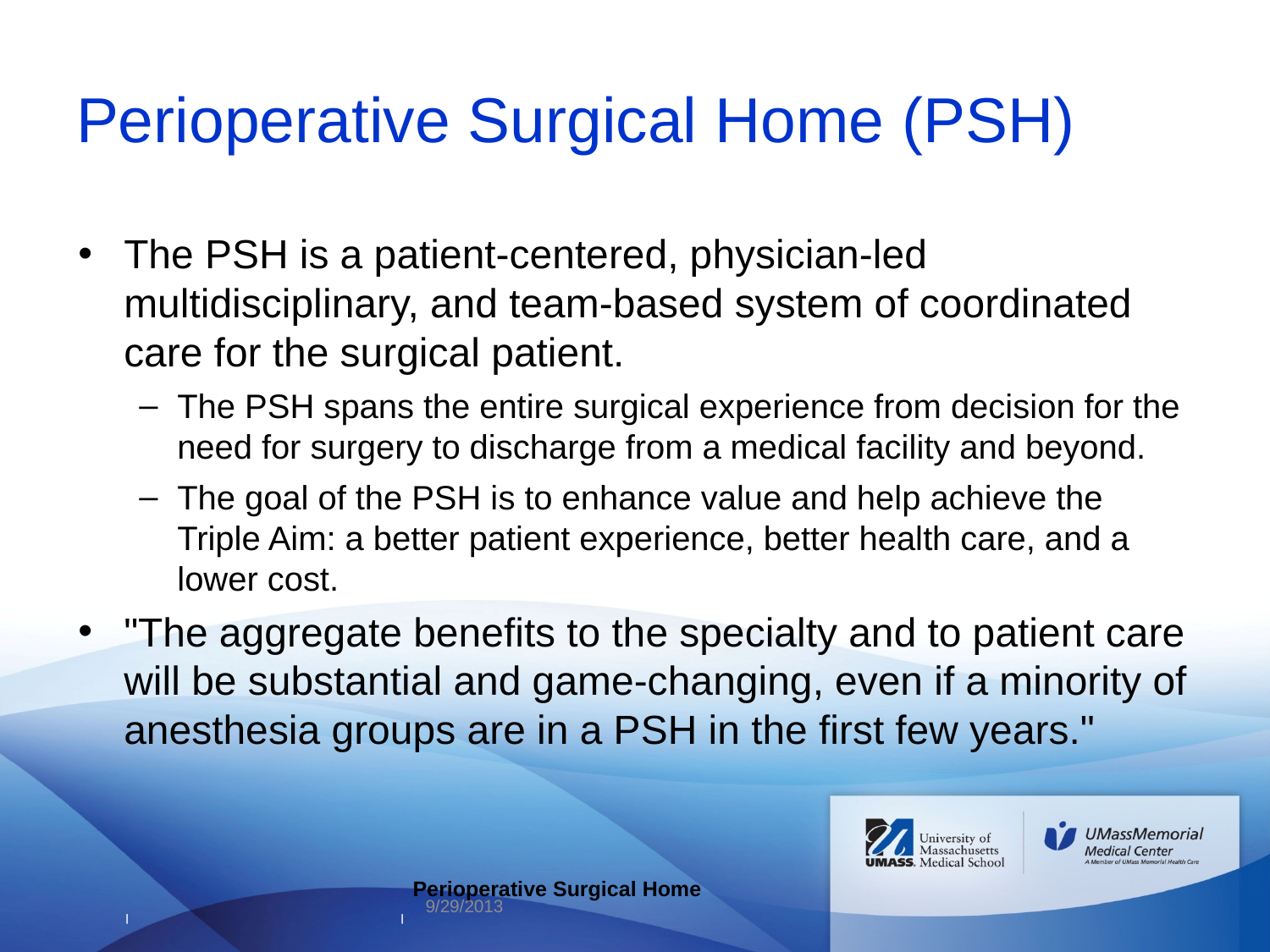

# Perioperative Surgical Home (PSH)
The PSH is a patient-centered, physician-led multidisciplinary, and team-based system of coordinated care for the surgical patient.
The PSH spans the entire surgical experience from decision for the need for surgery to discharge from a medical facility and beyond.
The goal of the PSH is to enhance value and help achieve the Triple Aim: a better patient experience, better health care, and a lower cost.
"The aggregate benefits to the specialty and to patient care will be substantial and game-changing, even if a minority of anesthesia groups are in a PSH in the first few years."
Perioperative Surgical Home
9/29/2013